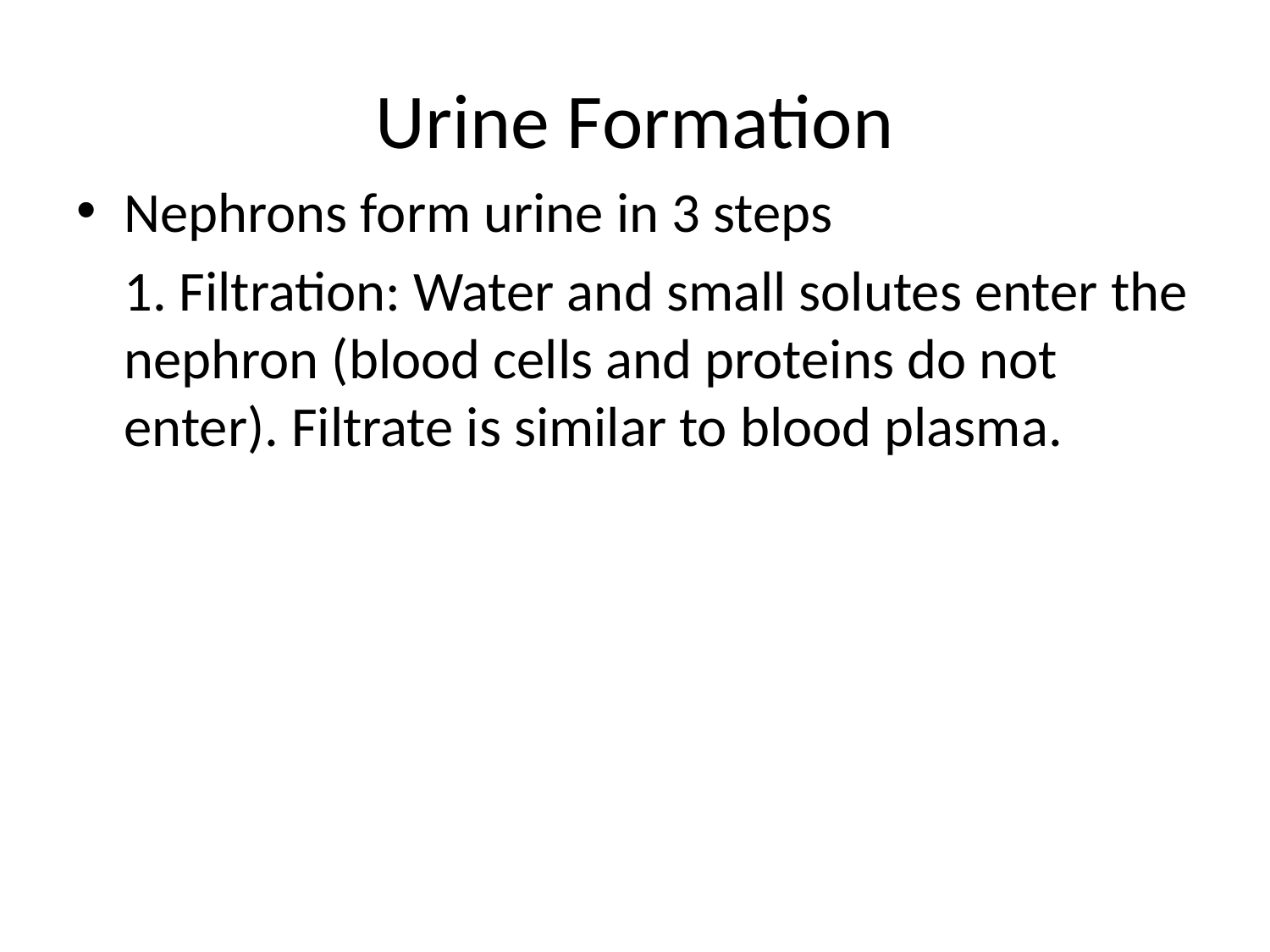

# Urine Formation
Nephrons form urine in 3 steps
	1. Filtration: Water and small solutes enter the nephron (blood cells and proteins do not enter). Filtrate is similar to blood plasma.